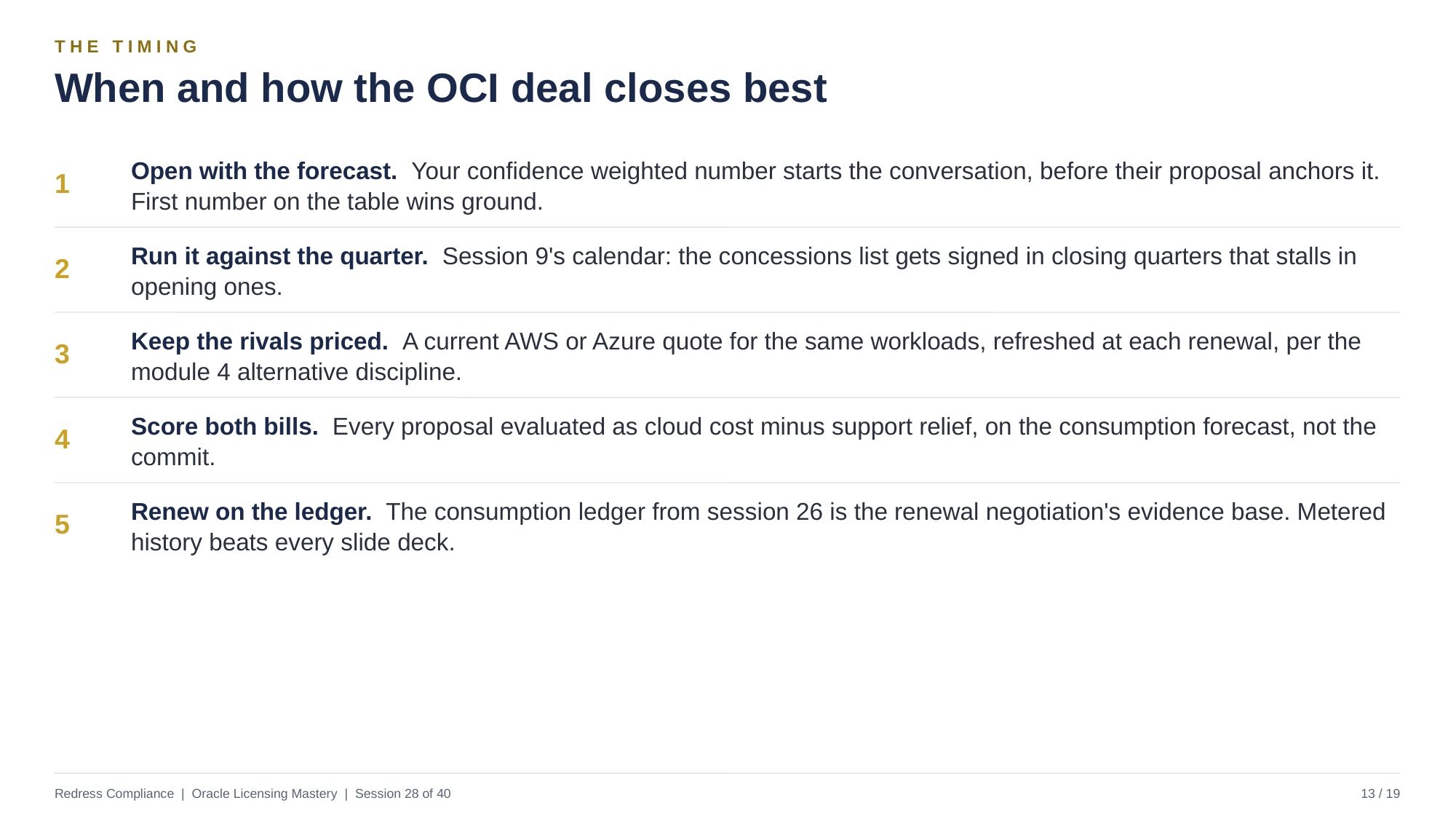

THE TIMING
When and how the OCI deal closes best
Open with the forecast.  Your confidence weighted number starts the conversation, before their proposal anchors it. First number on the table wins ground.
1

Run it against the quarter.  Session 9's calendar: the concessions list gets signed in closing quarters that stalls in opening ones.
2

Keep the rivals priced.  A current AWS or Azure quote for the same workloads, refreshed at each renewal, per the module 4 alternative discipline.
3

Score both bills.  Every proposal evaluated as cloud cost minus support relief, on the consumption forecast, not the commit.
4

Renew on the ledger.  The consumption ledger from session 26 is the renewal negotiation's evidence base. Metered history beats every slide deck.
5

Redress Compliance  |  Oracle Licensing Mastery  |  Session 28 of 40
13 / 19